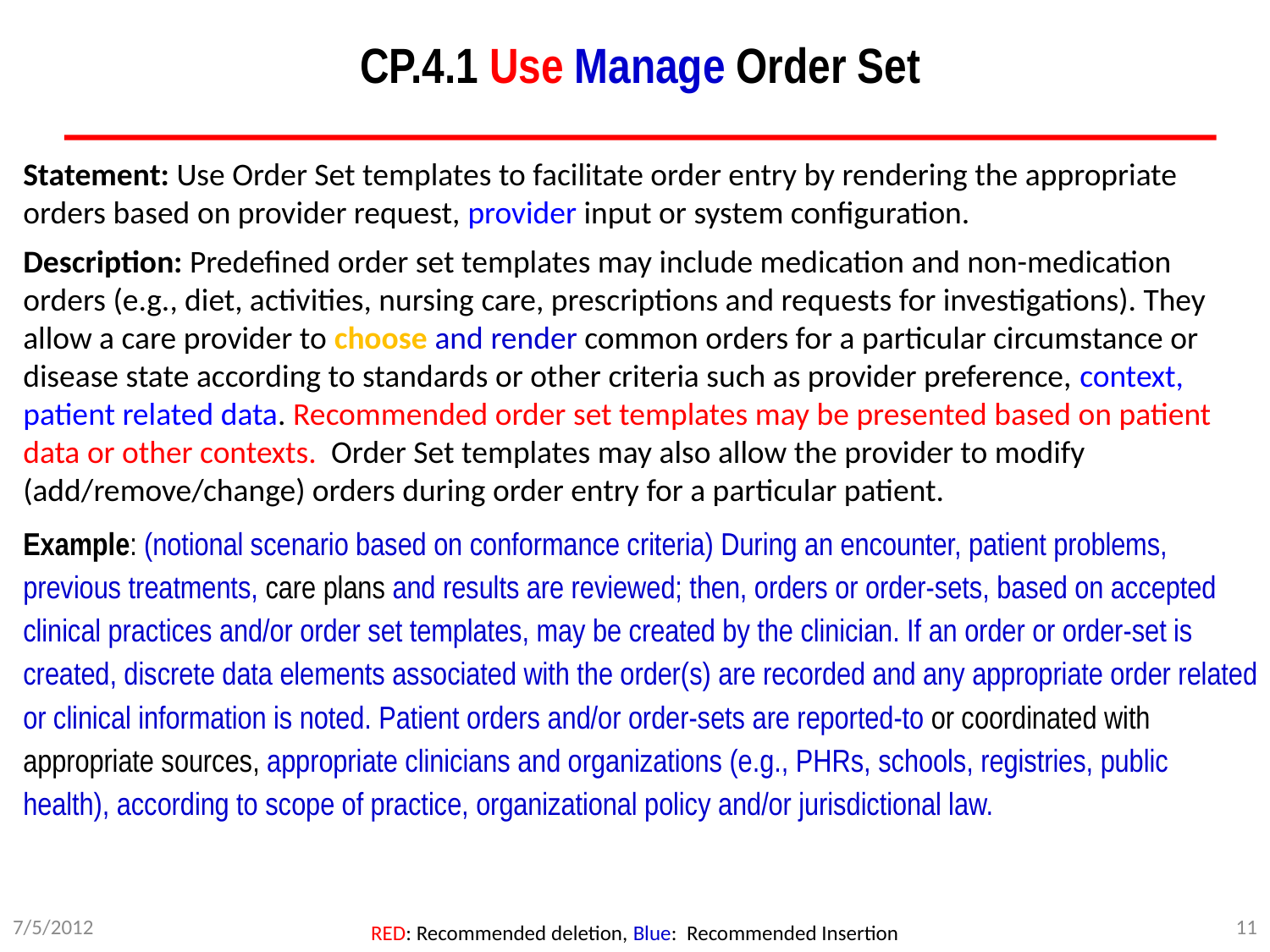

# CP.4.1 Use Manage Order Set

Statement: Use Order Set templates to facilitate order entry by rendering the appropriate orders based on provider request, provider input or system configuration.
Description: Predefined order set templates may include medication and non-medication orders (e.g., diet, activities, nursing care, prescriptions and requests for investigations). They allow a care provider to choose and render common orders for a particular circumstance or disease state according to standards or other criteria such as provider preference, context, patient related data. Recommended order set templates may be presented based on patient data or other contexts.  Order Set templates may also allow the provider to modify (add/remove/change) orders during order entry for a particular patient.
Example: (notional scenario based on conformance criteria) During an encounter, patient problems, previous treatments, care plans and results are reviewed; then, orders or order-sets, based on accepted clinical practices and/or order set templates, may be created by the clinician. If an order or order-set is created, discrete data elements associated with the order(s) are recorded and any appropriate order related or clinical information is noted. Patient orders and/or order-sets are reported-to or coordinated with appropriate sources, appropriate clinicians and organizations (e.g., PHRs, schools, registries, public health), according to scope of practice, organizational policy and/or jurisdictional law.

7/5/2012
11
RED: Recommended deletion, Blue:  Recommended Insertion